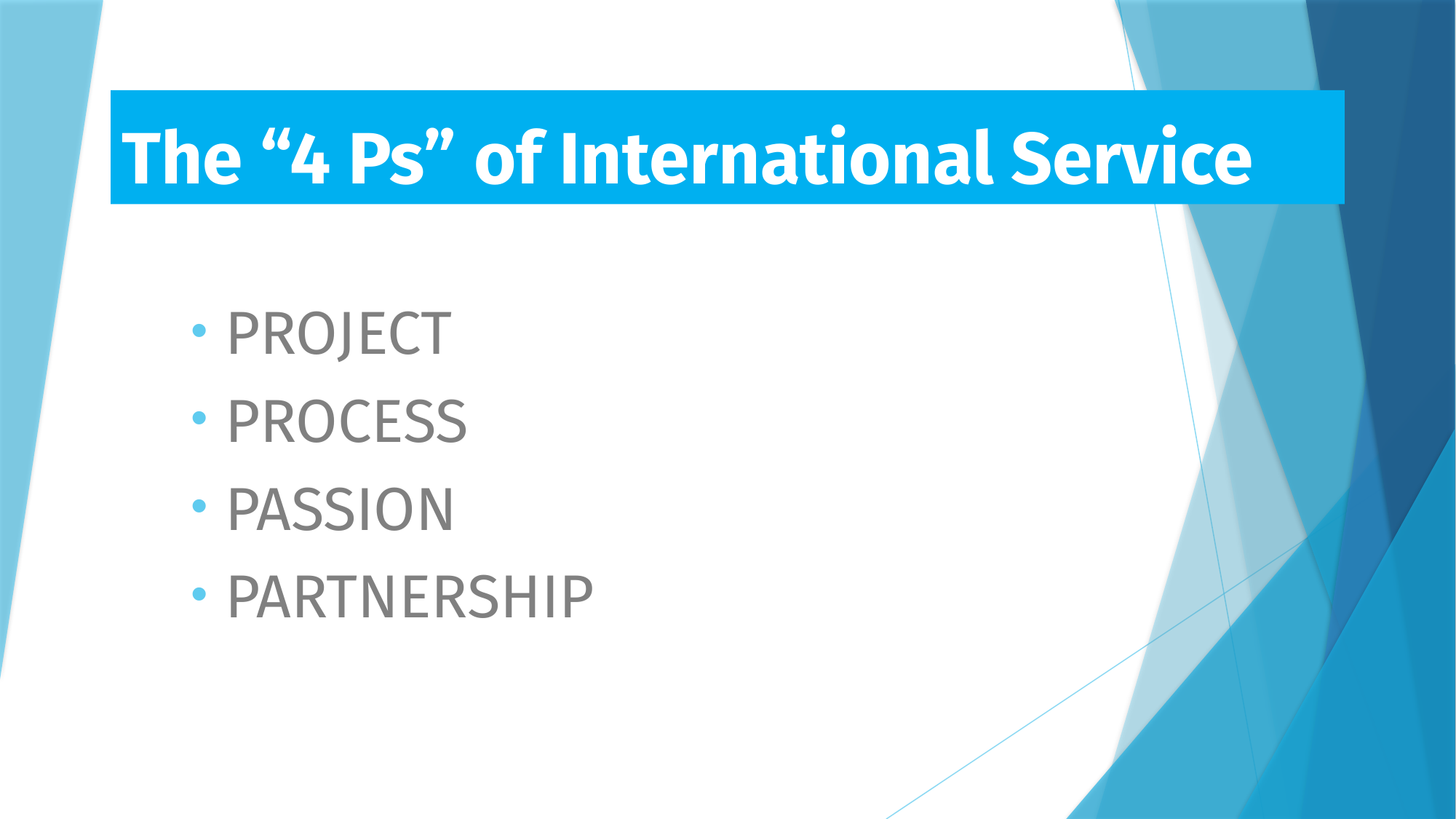

# The “4 Ps” of International Service
PROJECT
PROCESS
PASSION
PARTNERSHIP